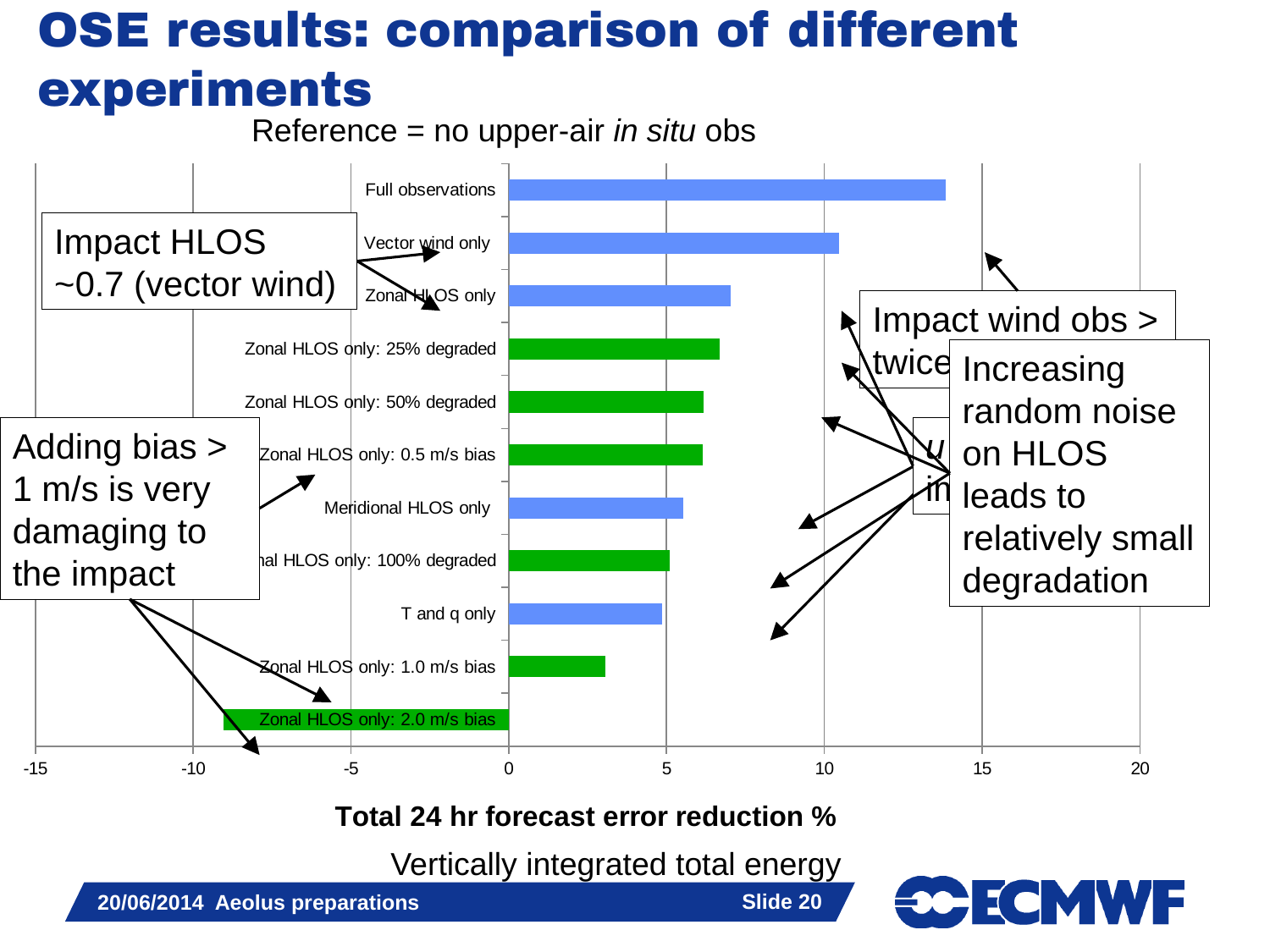

# OSE results: comparison of different experiments
Reference = no upper-air in situ obs

### Chart

| Category | Reduction in error % |
|---|---|
| Zonal HLOS only: 2.0 m/s bias | -9.040000000000001 |
| Zonal HLOS only: 1.0 m/s bias | 3.05 |
| T and q only | 4.8599999999999985 |
| Zonal HLOS only: 100% degraded | 5.1 |
| Meridional HLOS only  | 5.54 |
| Zonal HLOS only: 0.5 m/s bias | 6.14 |
| Zonal HLOS only: 50% degraded | 6.17 |
| Zonal HLOS only: 25% degraded | 6.6899999999999995 |
| Zonal HLOS only | 7.03 |
| Vector wind only  | 10.47 |
| Full observations | 13.84 |
Impact HLOS ~0.7 (vector wind)
Impact wind obs > twiceT,q
Increasing random noise on HLOS leads to relatively small degradation
Adding bias > 1 m/s is very damaging to the impact
u gives more impact than v
Vertically integrated total energy
Slide 20
20/06/2014  Aeolus preparations